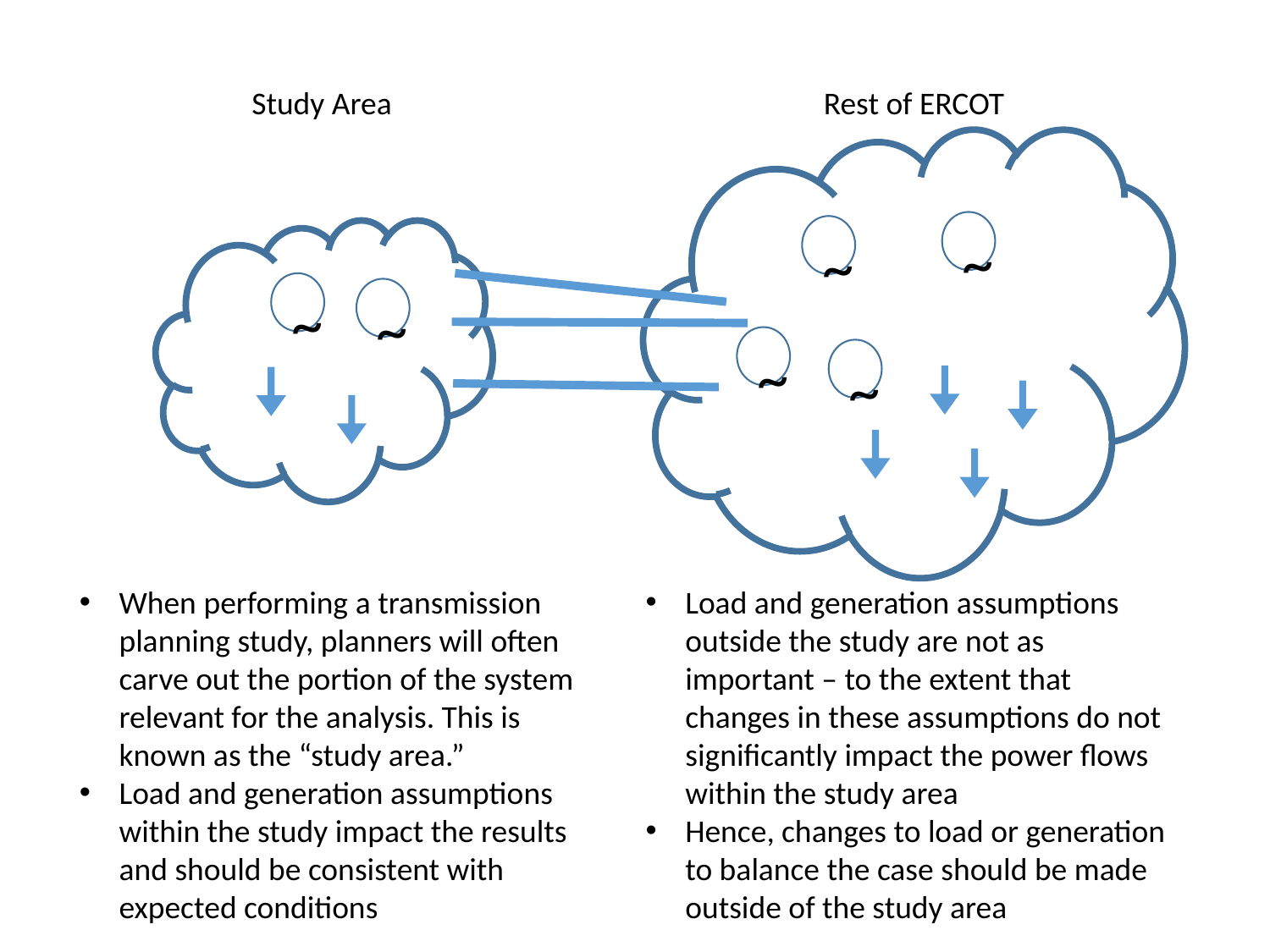

Study Area
Rest of ERCOT

~
~

~
~
~
~

When performing a transmission planning study, planners will often carve out the portion of the system relevant for the analysis. This is known as the “study area.”
Load and generation assumptions within the study impact the results and should be consistent with expected conditions
Load and generation assumptions outside the study are not as important – to the extent that changes in these assumptions do not significantly impact the power flows within the study area
Hence, changes to load or generation to balance the case should be made outside of the study area